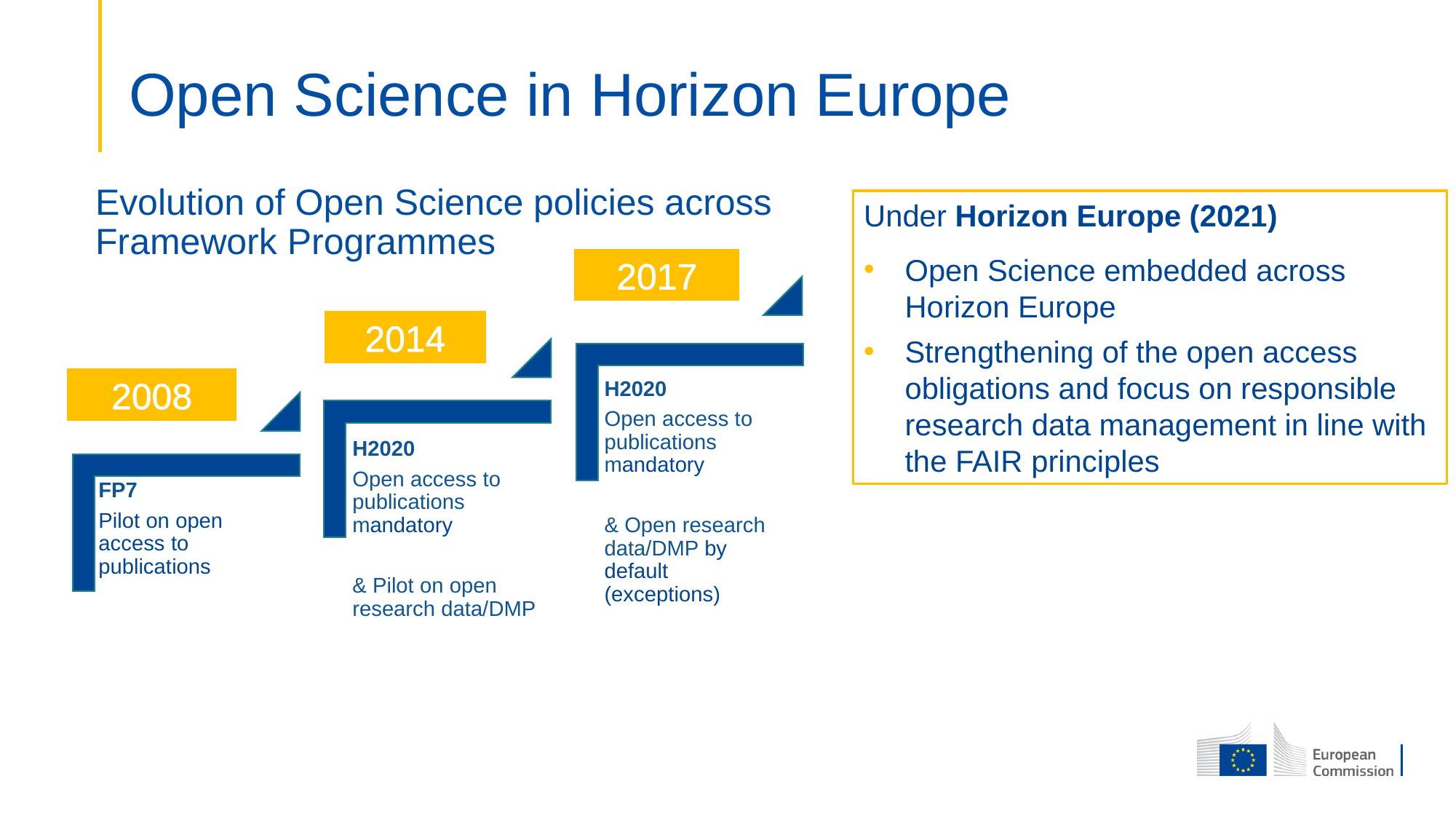

# Open Science in Horizon Europe
Evolution of Open Science policies across Framework Programmes
Under Horizon Europe (2021)
Open Science embedded across Horizon Europe
Strengthening of the open access obligations and focus on responsible research data management in line with the FAIR principles
FP7
Pilot on open access to publications
H2020
Open access to publications mandatory

& Pilot on open research data/DMP
H2020
Open access to publications mandatory

& Open research data/DMP by default
(exceptions)

2017
2014
2008